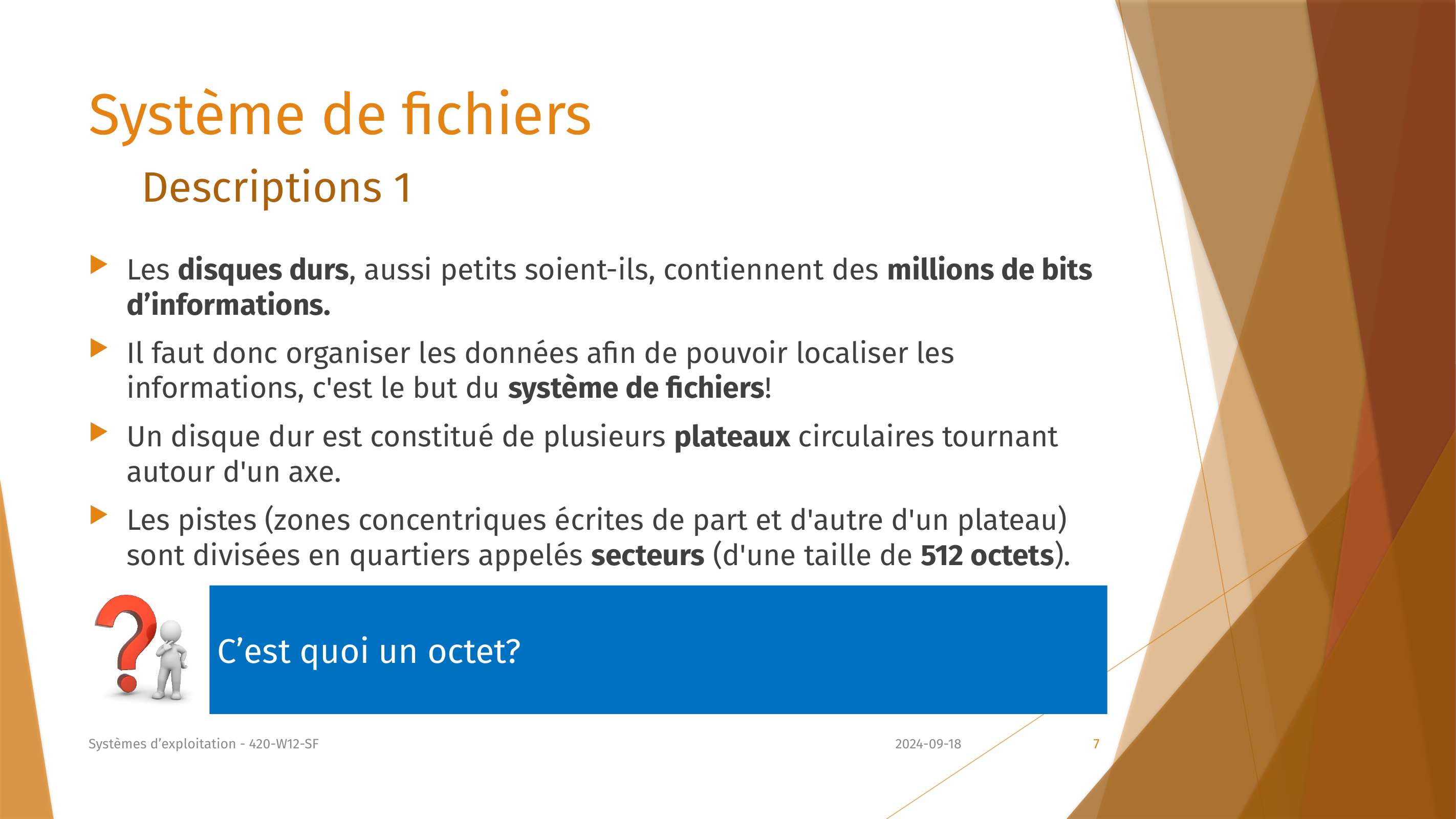

# Système de fichiers
Descriptions 1
Les disques durs, aussi petits soient-ils, contiennent des millions de bits d’informations.
Il faut donc organiser les données afin de pouvoir localiser les informations, c'est le but du système de fichiers!
Un disque dur est constitué de plusieurs plateaux circulaires tournant autour d'un axe.
Les pistes (zones concentriques écrites de part et d'autre d'un plateau) sont divisées en quartiers appelés secteurs (d'une taille de 512 octets).

C’est quoi un octet?
Systèmes d’exploitation - 420-W12-SF
2024-09-18
7